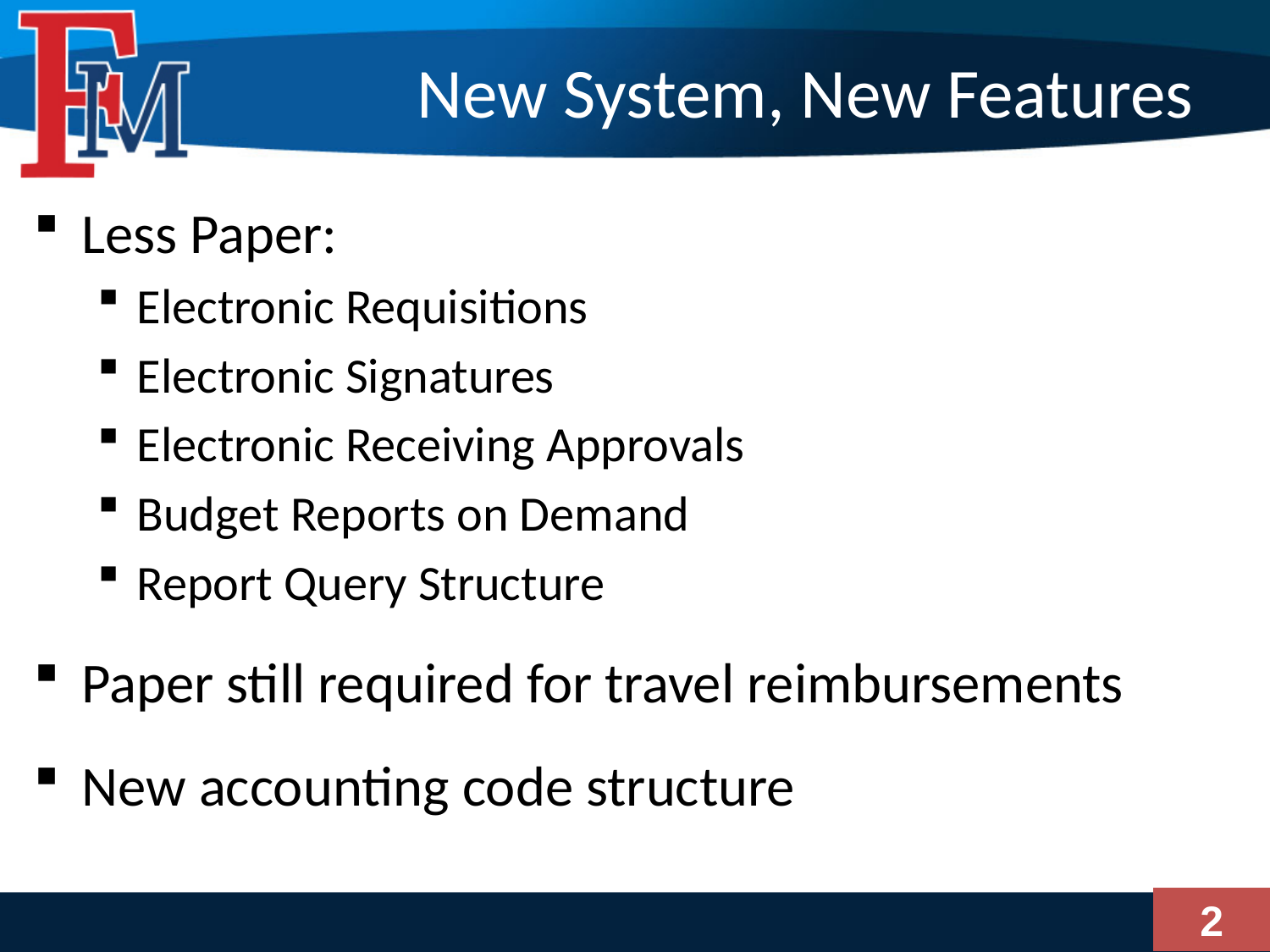

# New System, New Features
Less Paper:
Electronic Requisitions
Electronic Signatures
Electronic Receiving Approvals
Budget Reports on Demand
Report Query Structure

Paper still required for travel reimbursements

New accounting code structure
2